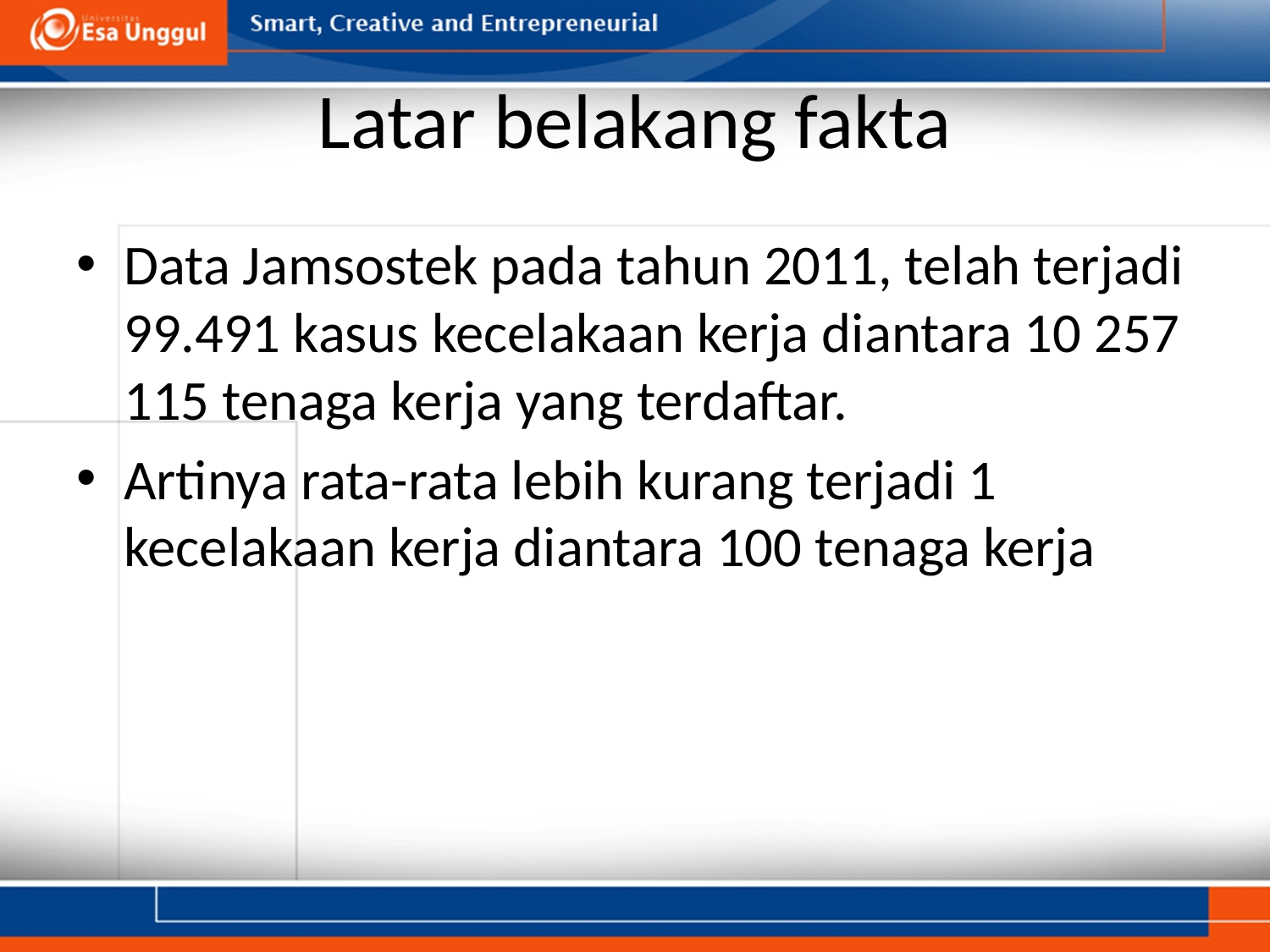

# Latar belakang fakta
Data Jamsostek pada tahun 2011, telah terjadi 99.491 kasus kecelakaan kerja diantara 10 257 115 tenaga kerja yang terdaftar.
Artinya rata-rata lebih kurang terjadi 1 kecelakaan kerja diantara 100 tenaga kerja